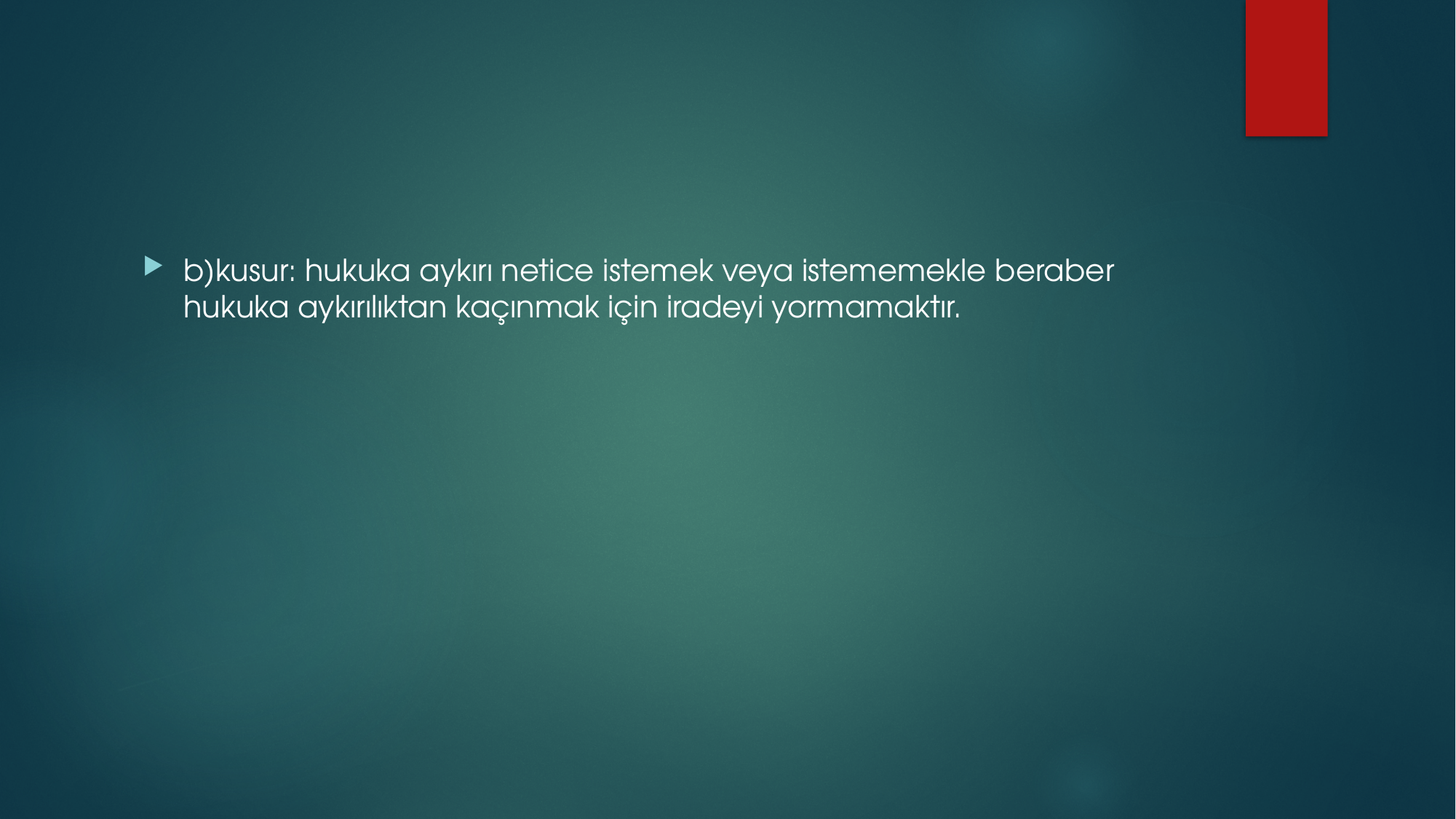

#
b)kusur: hukuka aykırı netice istemek veya istememekle beraber hukuka aykırılıktan kaçınmak için iradeyi yormamaktır.